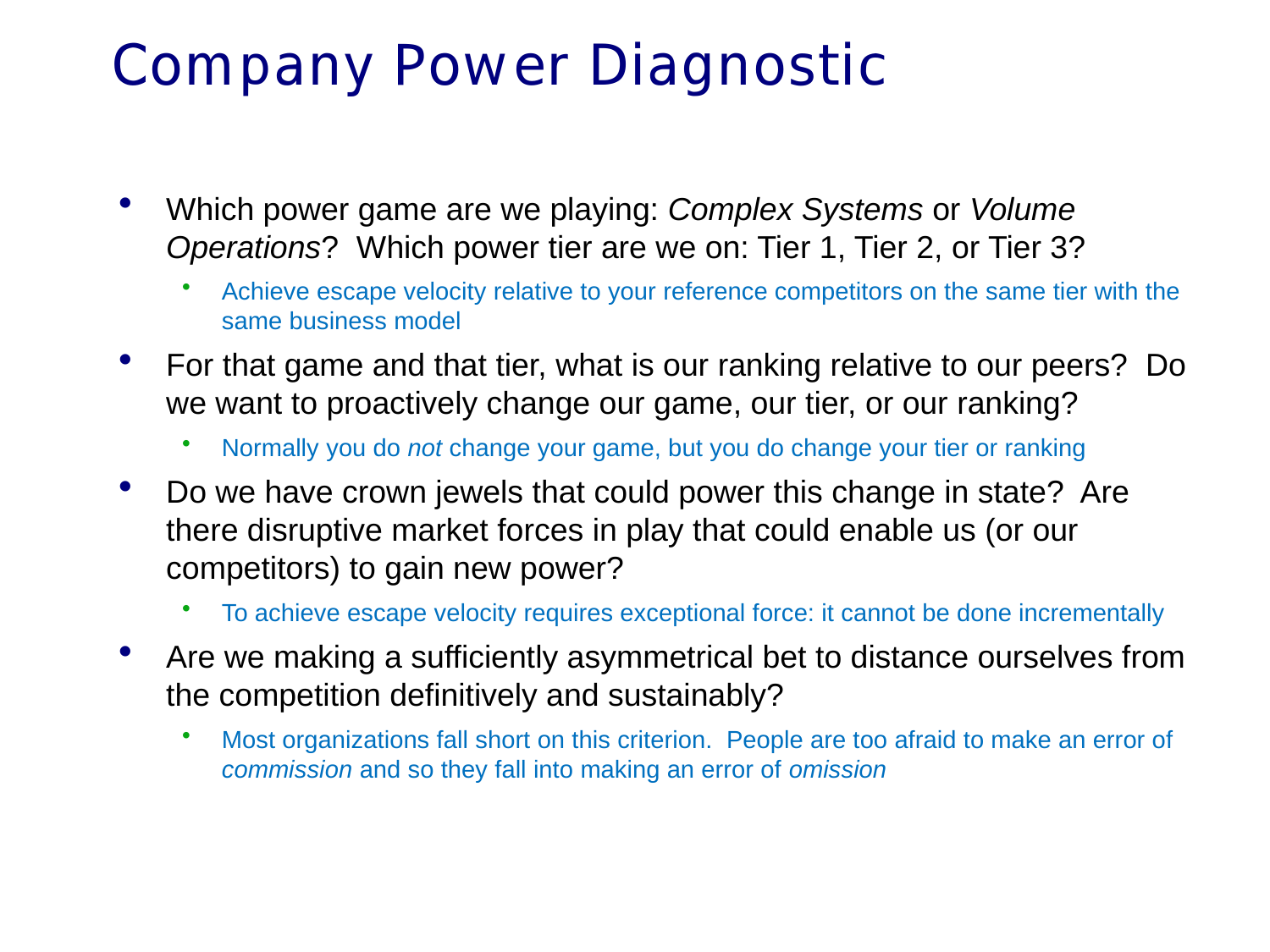

# Company Power Diagnostic
Which power game are we playing: Complex Systems or Volume Operations?  Which power tier are we on: Tier 1, Tier 2, or Tier 3?
Achieve escape velocity relative to your reference competitors on the same tier with the same business model
For that game and that tier, what is our ranking relative to our peers?  Do we want to proactively change our game, our tier, or our ranking?
Normally you do not change your game, but you do change your tier or ranking
Do we have crown jewels that could power this change in state?  Are there disruptive market forces in play that could enable us (or our competitors) to gain new power?
To achieve escape velocity requires exceptional force: it cannot be done incrementally
Are we making a sufficiently asymmetrical bet to distance ourselves from the competition definitively and sustainably?
Most organizations fall short on this criterion.  People are too afraid to make an error of commission and so they fall into making an error of omission